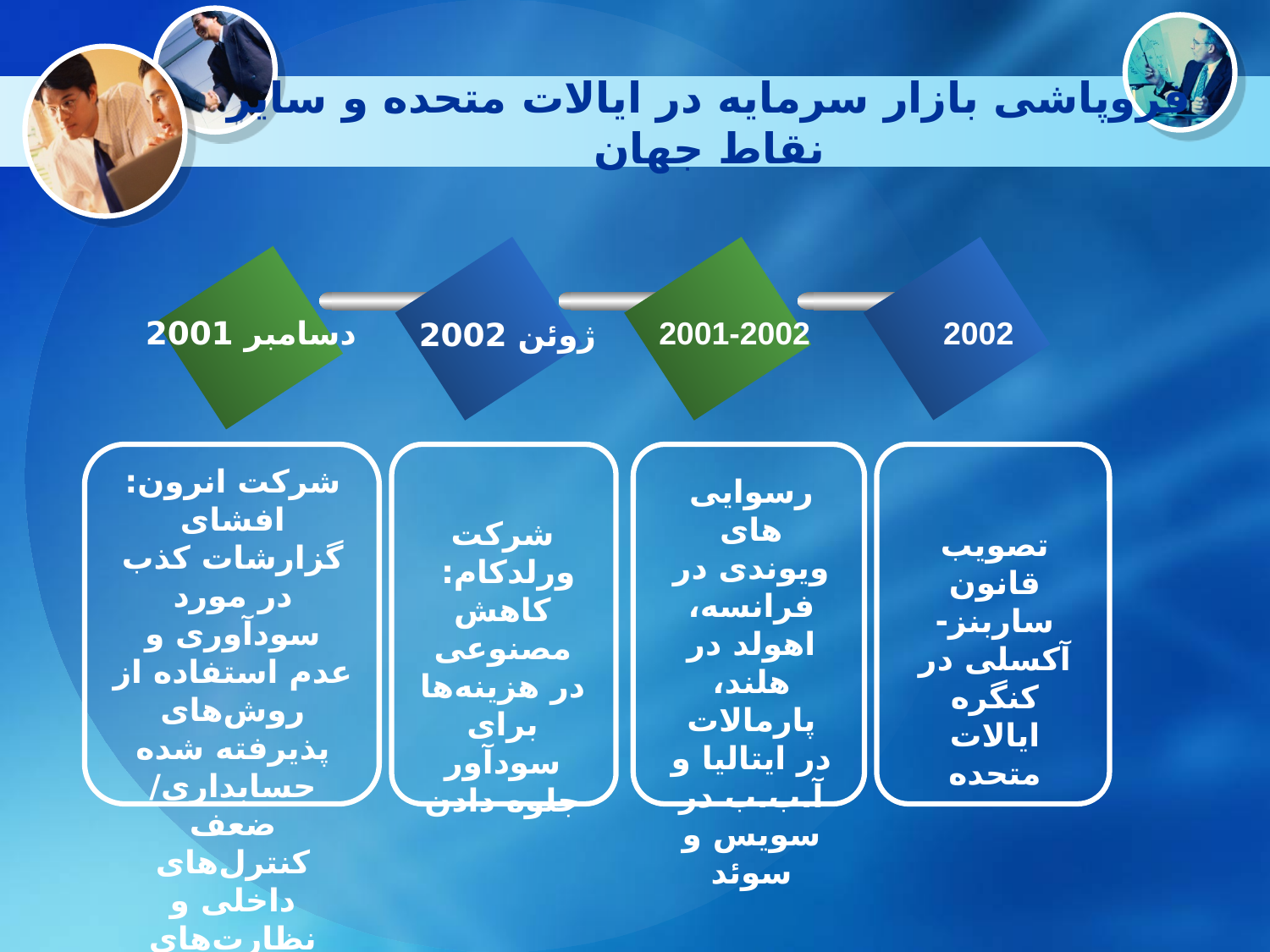

# فروپاشی بازار سرمایه در ایالات متحده و سایر نقاط جهان

دسامبر 2001
2001-2002
2002
ژوئن 2002

شرکت انرون: افشای گزارشات کذب در مورد سودآوری و عدم استفاده از روش‌های پذیرفته شده حسابداری/ ضعف
کنترل‌های داخلی و نظارت‌های خارج از شرکت
رسوایی های ویوندی در فرانسه، اهولد در هلند، پارمالات در ایتالیا و آ.ب.ب در سویس و سوئد
شرکت ورلدکام:
کاهش مصنوعی در هزینه‌ها برای سودآور جلوه دادن
تصویب قانون ساربنز- آکسلی در کنگره ایالات متحده